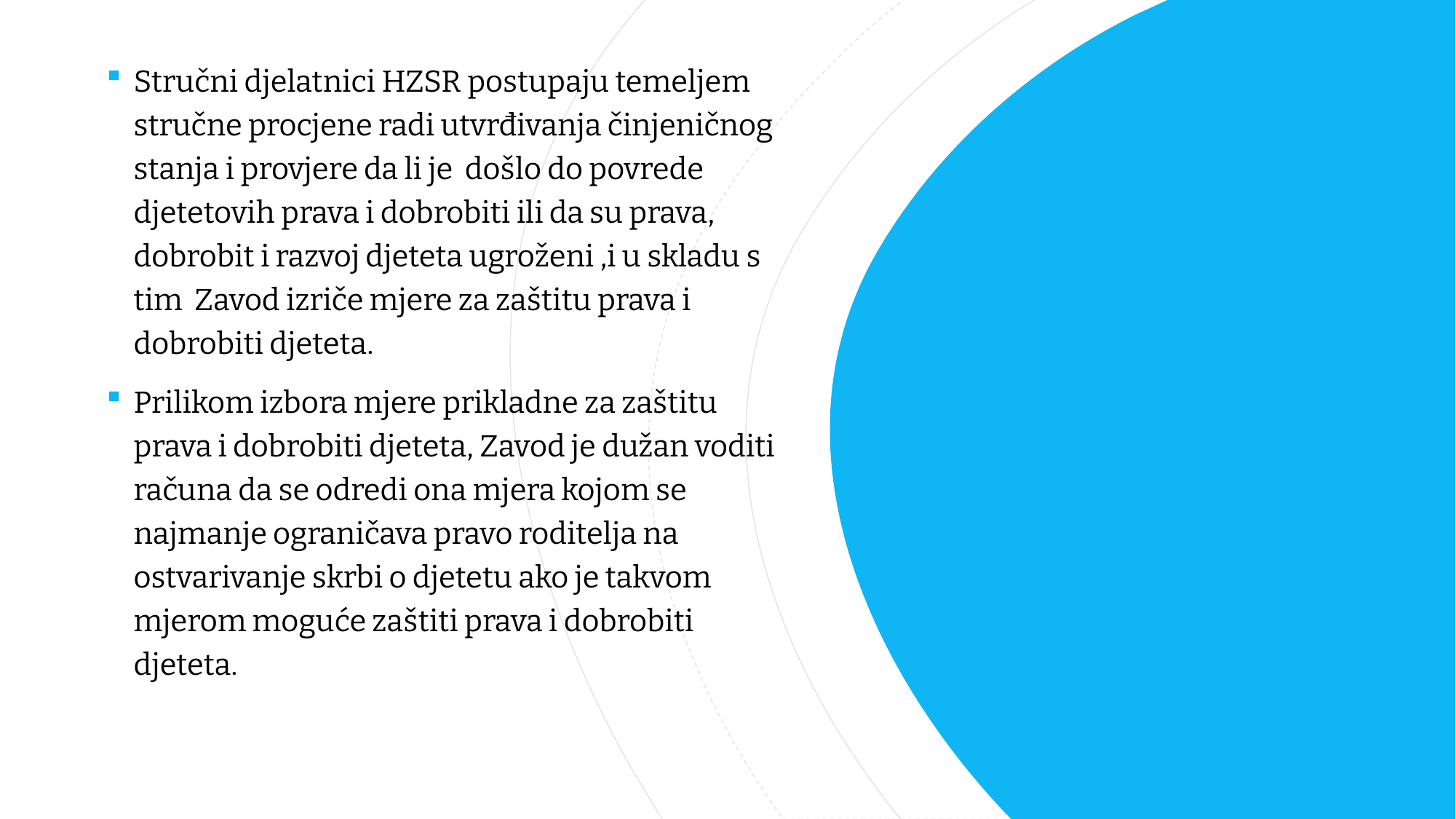

Stručni djelatnici HZSR postupaju temeljem stručne procjene radi utvrđivanja činjeničnog stanja i provjere da li je  došlo do povrede djetetovih prava i dobrobiti ili da su prava, dobrobit i razvoj djeteta ugroženi ,i u skladu s tim  Zavod izriče mjere za zaštitu prava i dobrobiti djeteta.
Prilikom izbora mjere prikladne za zaštitu prava i dobrobiti djeteta, Zavod je dužan voditi računa da se odredi ona mjera kojom se najmanje ograničava pravo roditelja na ostvarivanje skrbi o djetetu ako je takvom mjerom moguće zaštiti prava i dobrobiti djeteta.

#